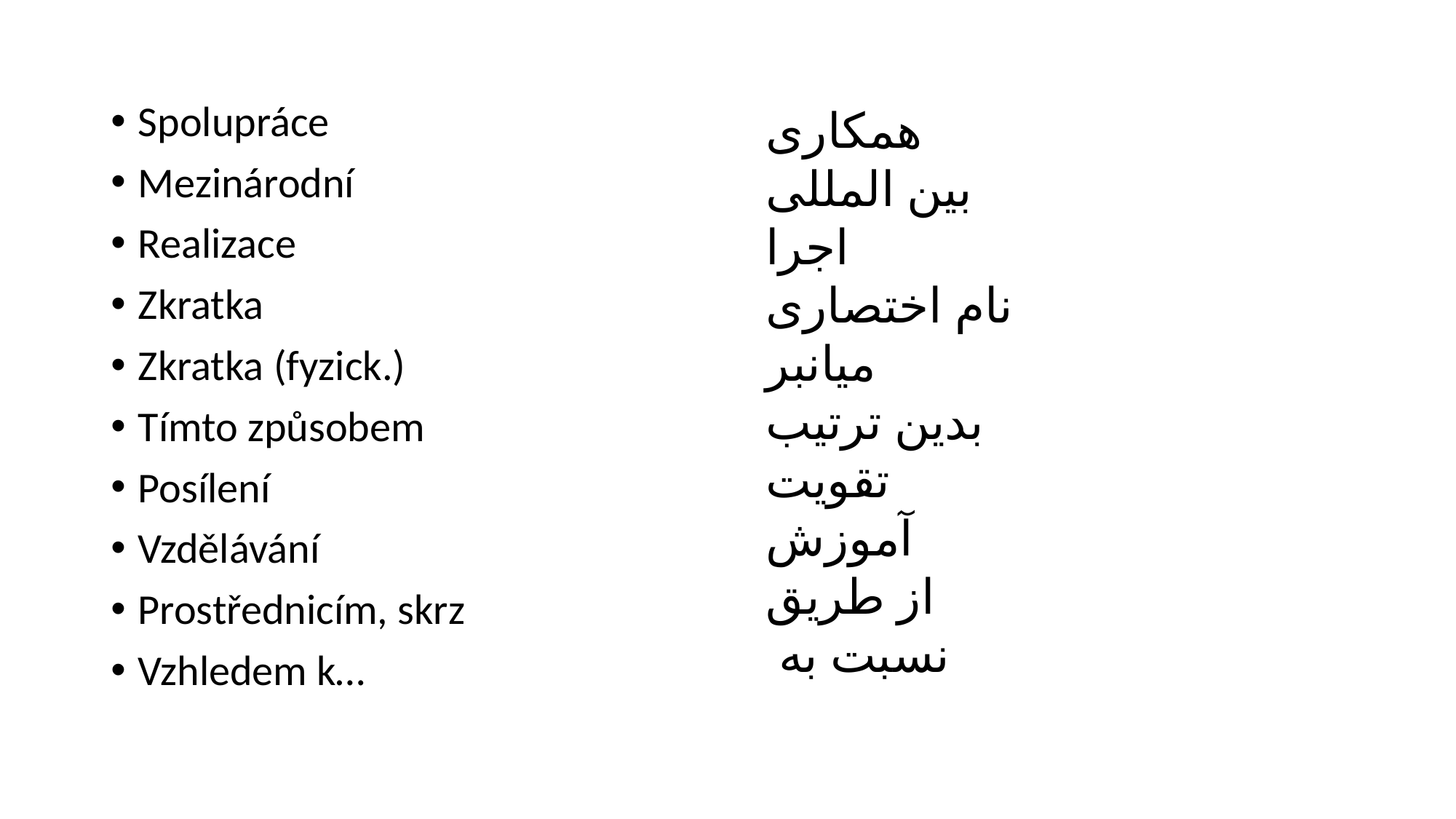

#
Spolupráce
Mezinárodní
Realizace
Zkratka
Zkratka (fyzick.)
Tímto způsobem
Posílení
Vzdělávání
Prostřednicím, skrz
Vzhledem k…
همکاری
بین المللی
اجرا
نام اختصاری
میانبر
بدین ترتیب
تقویت
آموزش
از طریق
 نسبت به